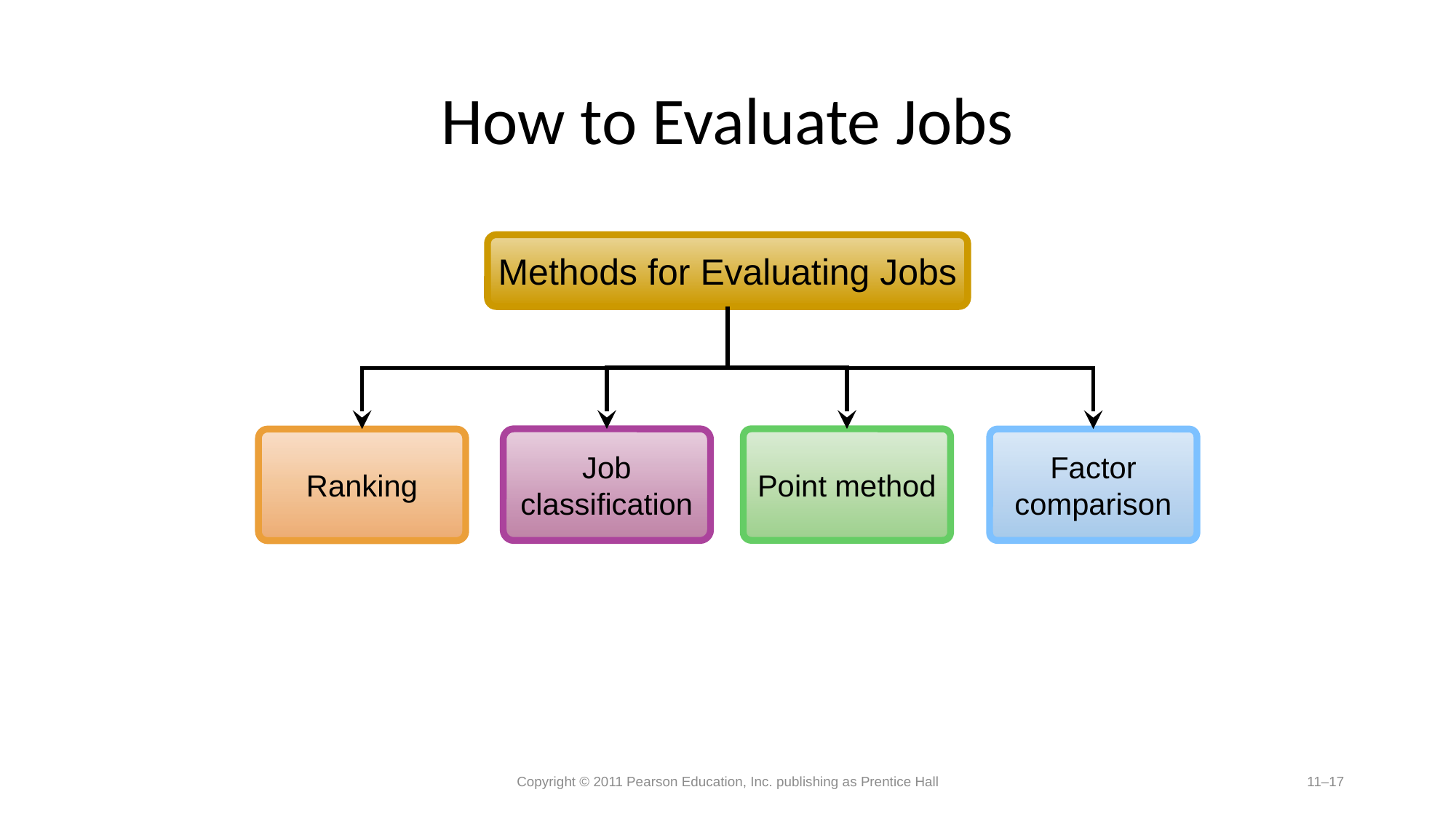

# How to Evaluate Jobs
Methods for Evaluating Jobs
Job classification
Point method
Ranking
Factor comparison
Copyright © 2011 Pearson Education, Inc. publishing as Prentice Hall
11–17